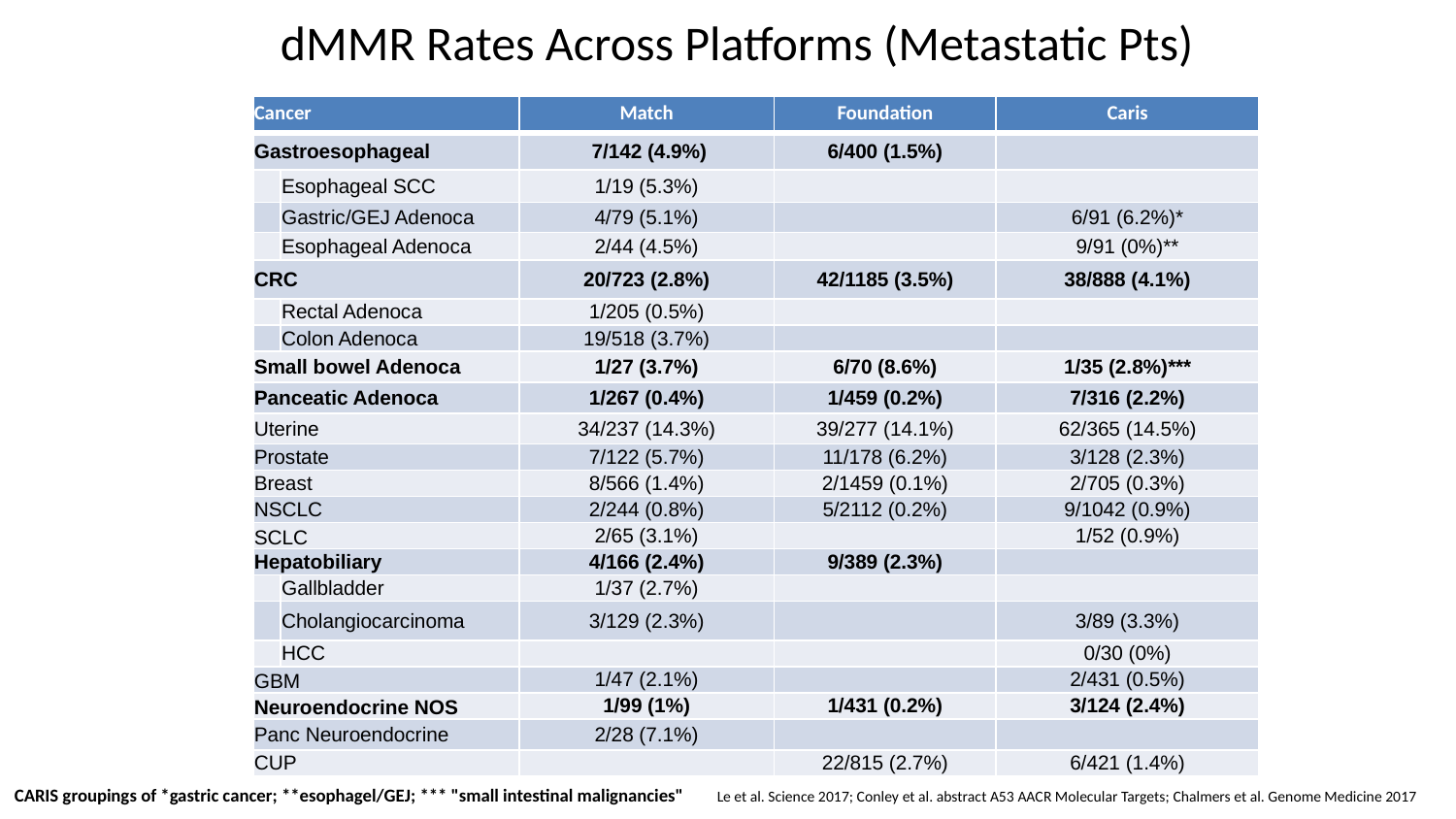

dMMR Rates Across Platforms (Metastatic Pts)
| Cancer |  | Match | Foundation | Caris |
| --- | --- | --- | --- | --- |
| Gastroesophageal |  | 7/142 (4.9%) | 6/400 (1.5%) |  |
|  | Esophageal SCC | 1/19 (5.3%) |  |  |
|  | Gastric/GEJ Adenoca | 4/79 (5.1%) |  | 6/91 (6.2%)\* |
|  | Esophageal Adenoca | 2/44 (4.5%) |  | 9/91 (0%)\*\* |
| CRC |  | 20/723 (2.8%) | 42/1185 (3.5%) | 38/888 (4.1%) |
|  | Rectal Adenoca | 1/205 (0.5%) |  |  |
|  | Colon Adenoca | 19/518 (3.7%) |  |  |
| Small bowel Adenoca |  | 1/27 (3.7%) | 6/70 (8.6%) | 1/35 (2.8%)\*\*\* |
| Panceatic Adenoca |  | 1/267 (0.4%) | 1/459 (0.2%) | 7/316 (2.2%) |
| Uterine |  | 34/237 (14.3%) | 39/277 (14.1%) | 62/365 (14.5%) |
| Prostate |  | 7/122 (5.7%) | 11/178 (6.2%) | 3/128 (2.3%) |
| Breast |  | 8/566 (1.4%) | 2/1459 (0.1%) | 2/705 (0.3%) |
| NSCLC |  | 2/244 (0.8%) | 5/2112 (0.2%) | 9/1042 (0.9%) |
| SCLC |  | 2/65 (3.1%) |  | 1/52 (0.9%) |
| Hepatobiliary |  | 4/166 (2.4%) | 9/389 (2.3%) |  |
|  | Gallbladder | 1/37 (2.7%) |  |  |
|  | Cholangiocarcinoma | 3/129 (2.3%) |  | 3/89 (3.3%) |
|  | HCC |  |  | 0/30 (0%) |
| GBM |  | 1/47 (2.1%) |  | 2/431 (0.5%) |
| Neuroendocrine NOS |  | 1/99 (1%) | 1/431 (0.2%) | 3/124 (2.4%) |
| Panc Neuroendocrine |  | 2/28 (7.1%) |  |  |
| CUP |  |  | 22/815 (2.7%) | 6/421 (1.4%) |
CARIS groupings of *gastric cancer; **esophagel/GEJ; *** "small intestinal malignancies"
Le et al. Science 2017; Conley et al. abstract A53 AACR Molecular Targets; Chalmers et al. Genome Medicine 2017